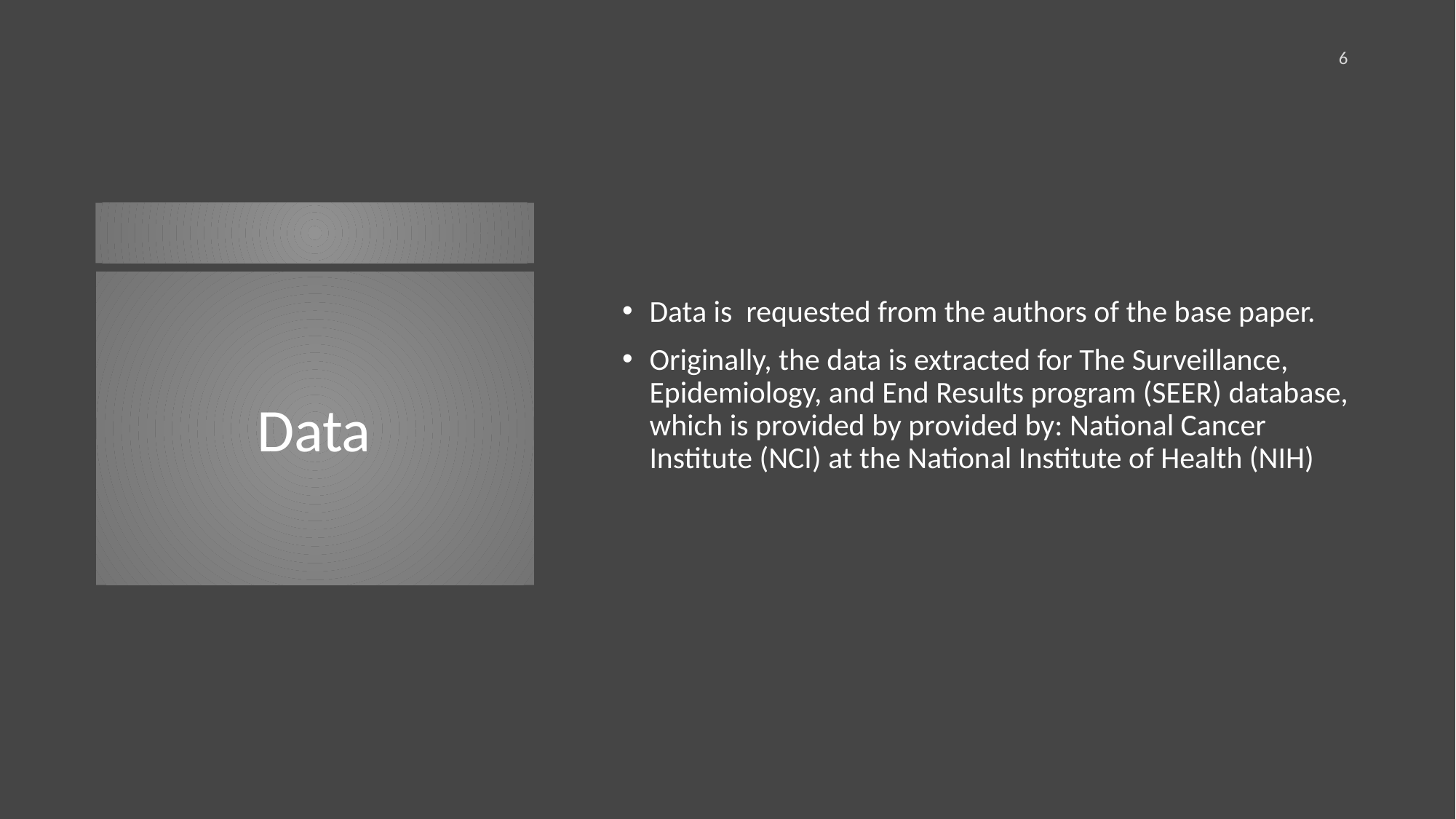

6
Data is  requested from the authors of the base paper.
Originally, the data is extracted for The Surveillance, Epidemiology, and End Results program (SEER) database, which is provided by provided by: National Cancer Institute (NCI) at the National Institute of Health (NIH)

# Data